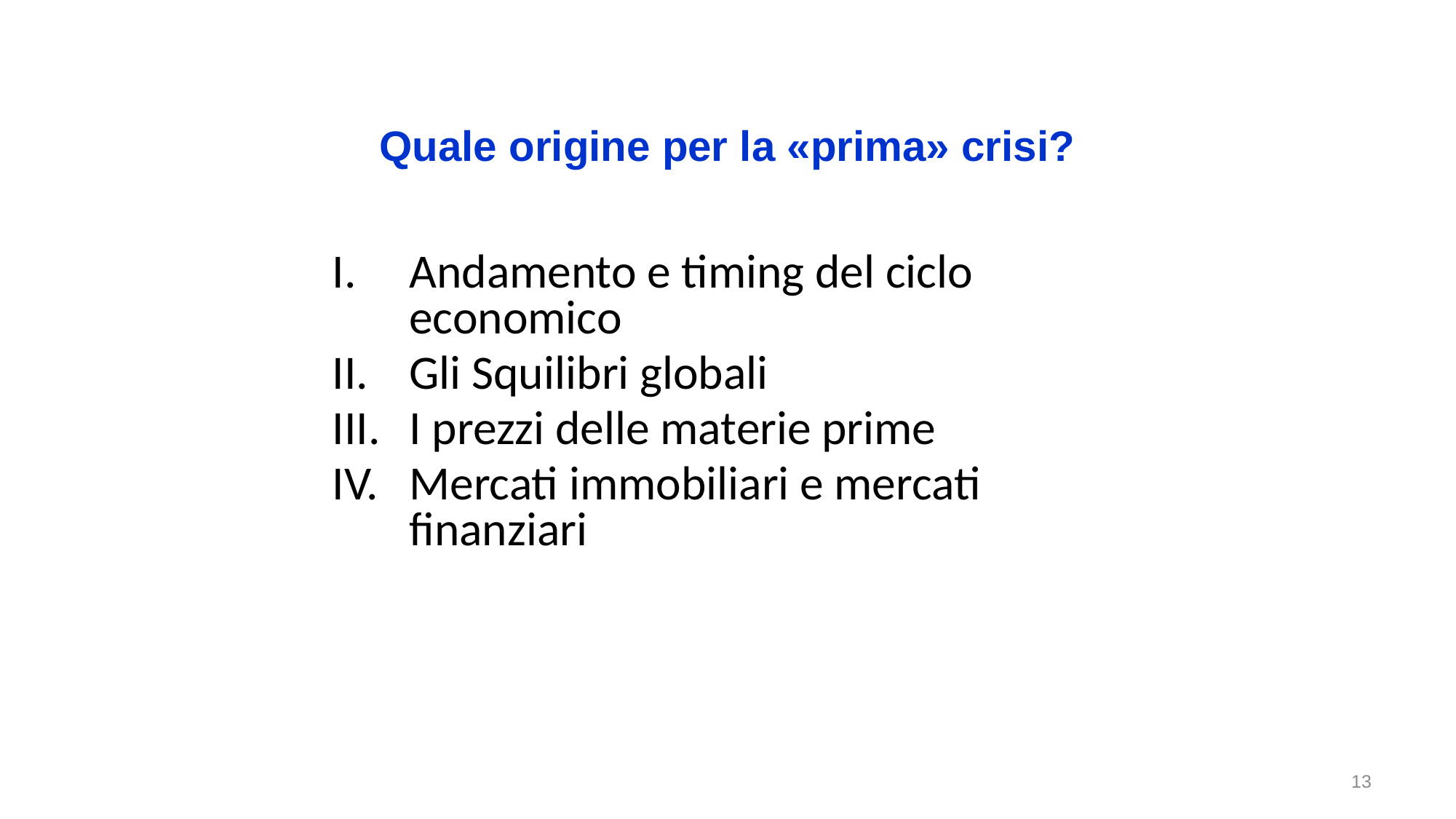

# Quale origine per la «prima» crisi?
Andamento e timing del ciclo economico
Gli Squilibri globali
I prezzi delle materie prime
Mercati immobiliari e mercati finanziari

13